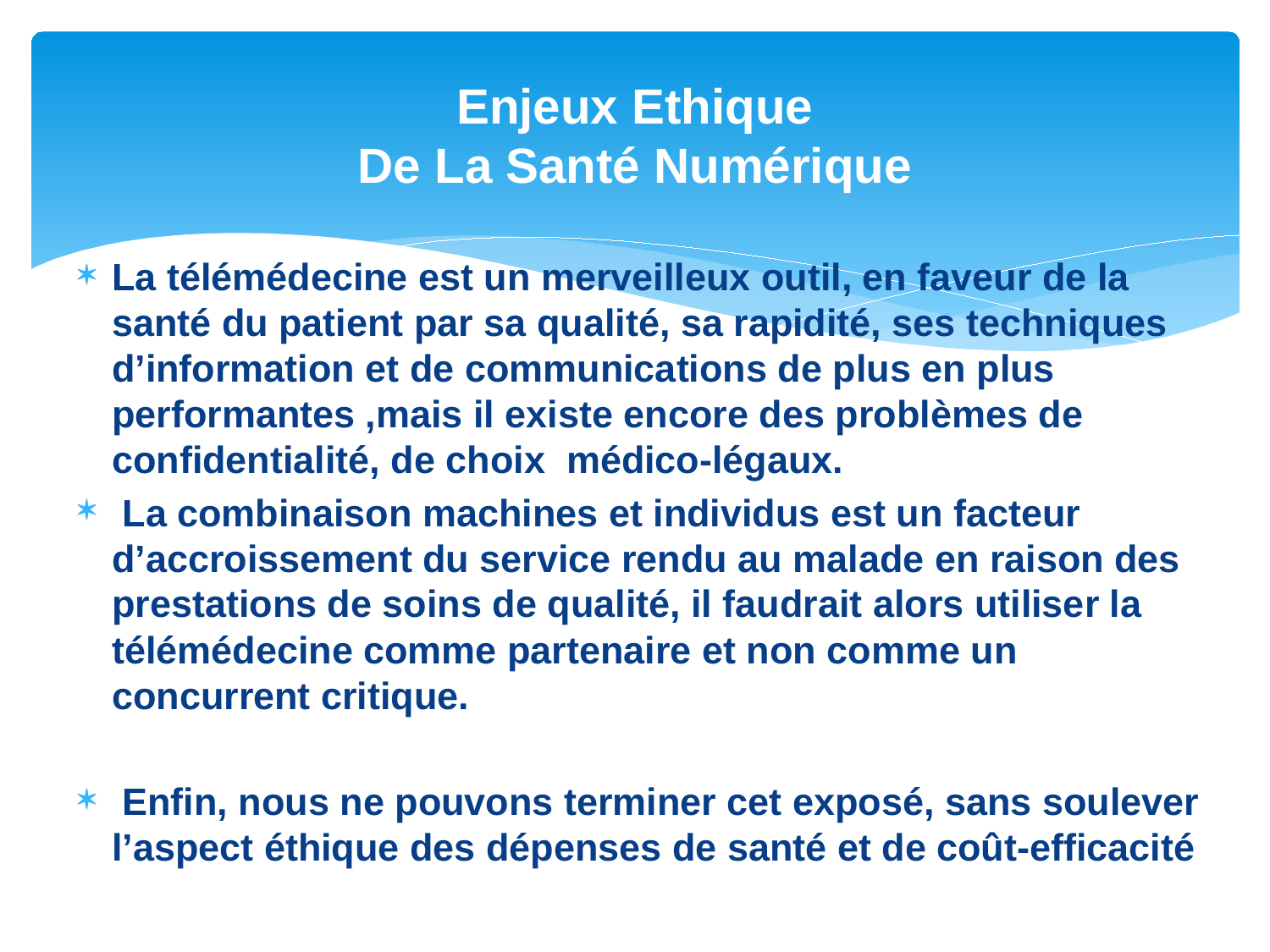

# Enjeux Ethique De La Santé Numérique
La télémédecine est un merveilleux outil, en faveur de la santé du patient par sa qualité, sa rapidité, ses techniques d’information et de communications de plus en plus performantes ,mais il existe encore des problèmes de confidentialité, de choix  médico-légaux.
 La combinaison machines et individus est un facteur d’accroissement du service rendu au malade en raison des prestations de soins de qualité, il faudrait alors utiliser la télémédecine comme partenaire et non comme un concurrent critique.

 Enfin, nous ne pouvons terminer cet exposé, sans soulever l’aspect éthique des dépenses de santé et de coût-efficacité